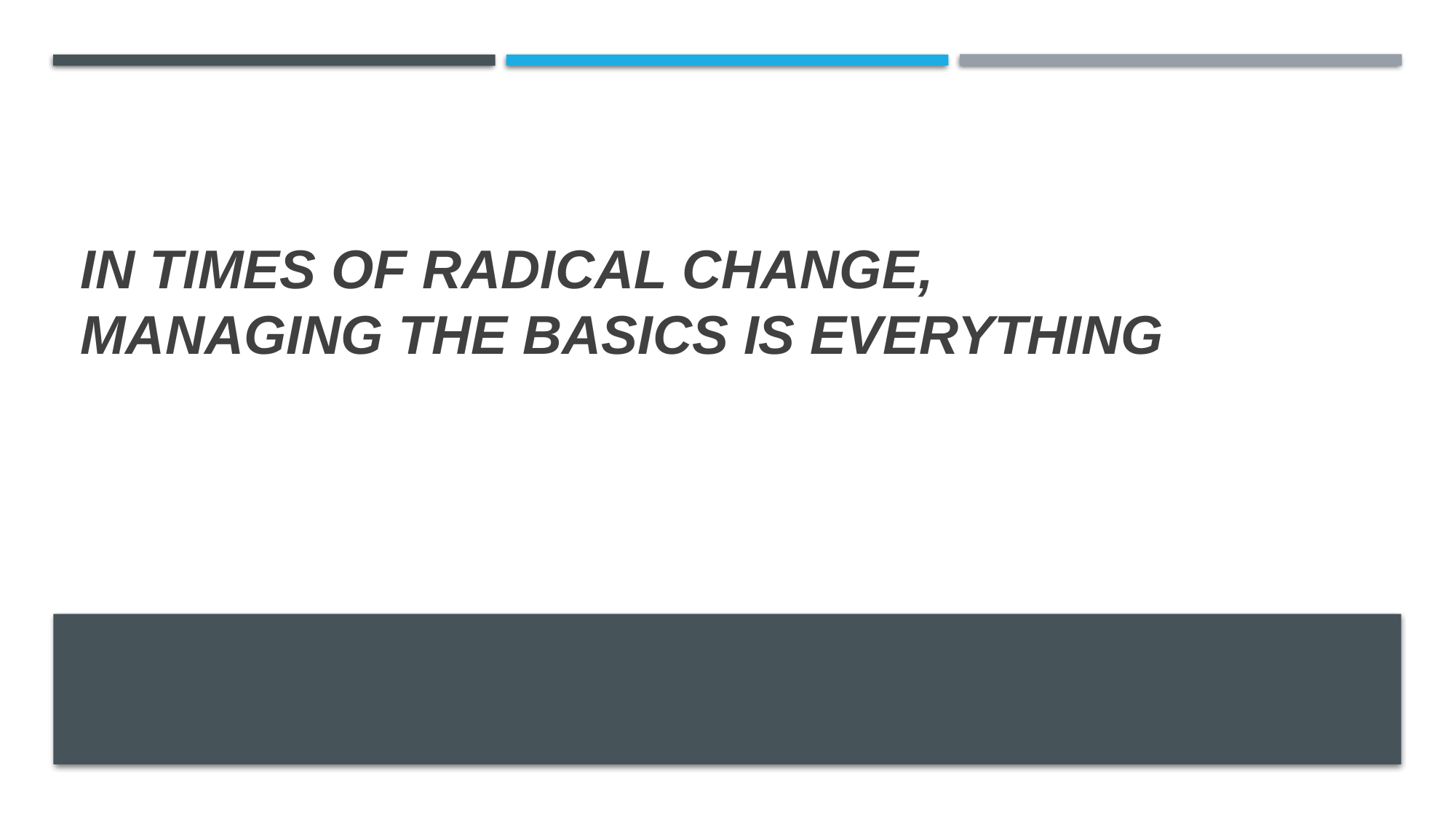

# In times of radical change, managing the basics is everything